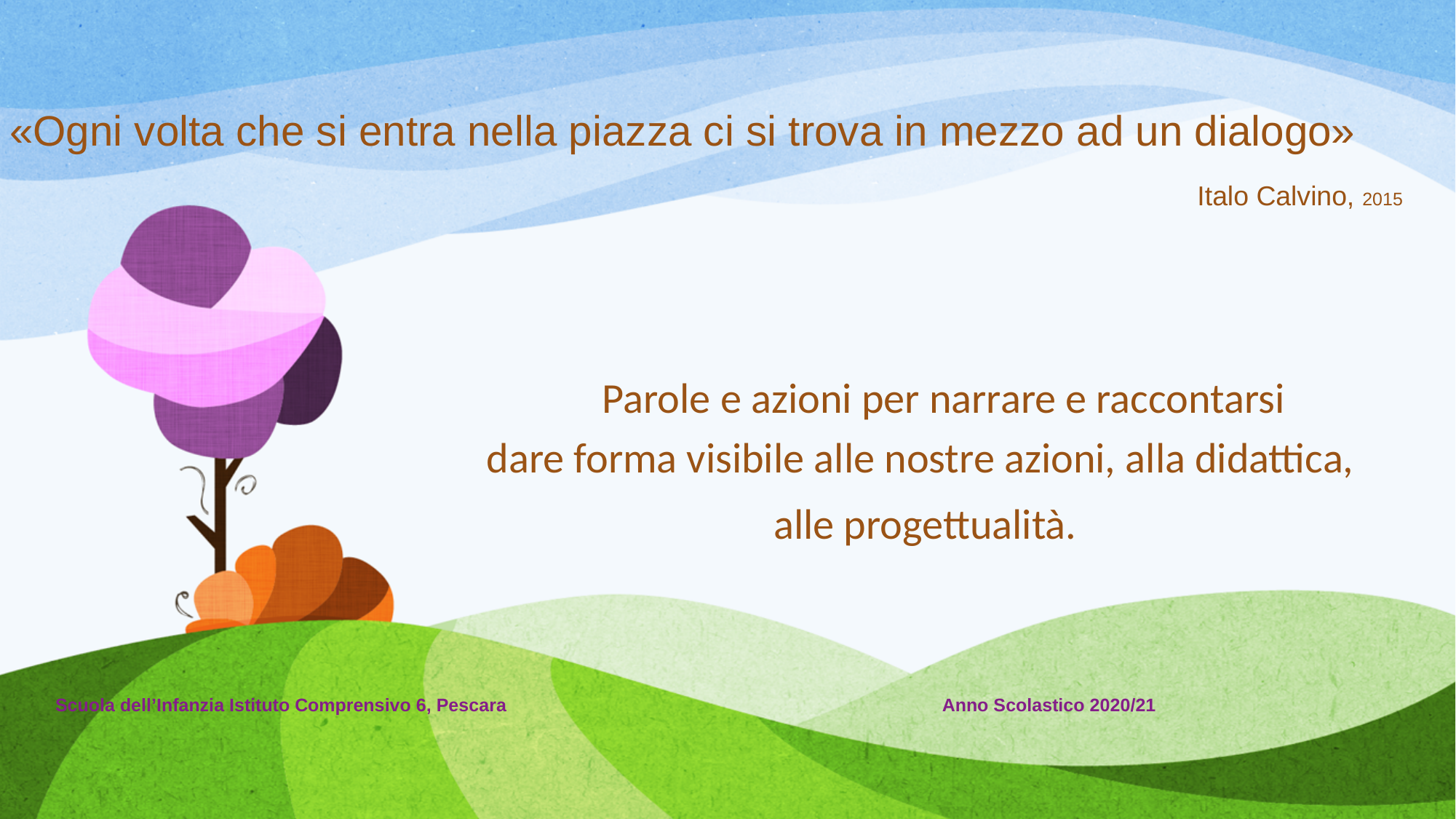

«Ogni volta che si entra nella piazza ci si trova in mezzo ad un dialogo»
Italo Calvino, 2015
Parole e azioni per narrare e raccontarsi
dare forma visibile alle nostre azioni, alla didattica,
alle progettualità.
Scuola dell’Infanzia Istituto Comprensivo 6, Pescara                                                                                      Anno Scolastico 2020/21